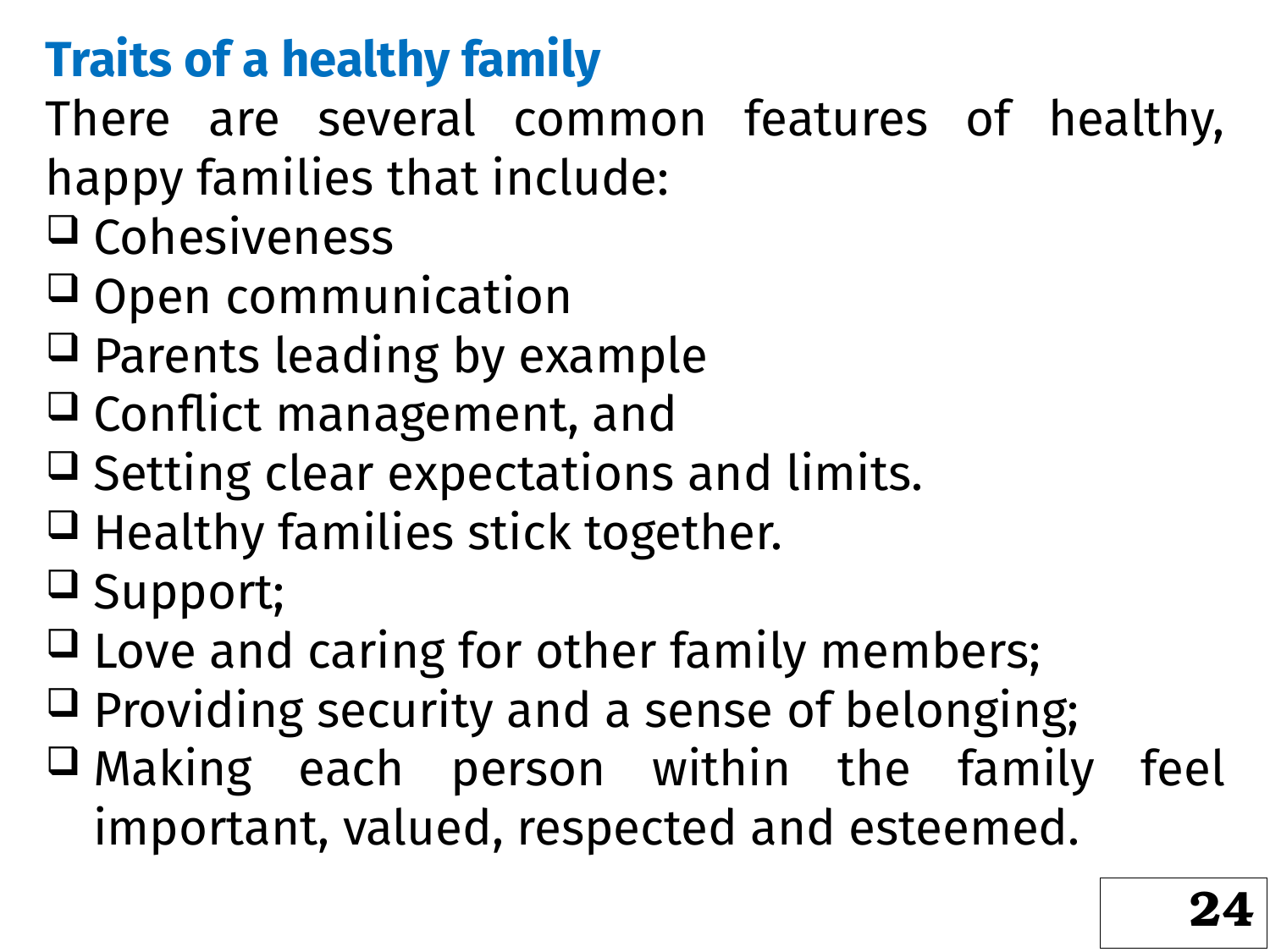

Traits of a healthy family
There are several common features of healthy, happy families that include:
Cohesiveness
Open communication
Parents leading by example
Conflict management, and
Setting clear expectations and limits.
Healthy families stick together.
Support;
Love and caring for other family members;
Providing security and a sense of belonging;
Making each person within the family feel important, valued, respected and esteemed.

24